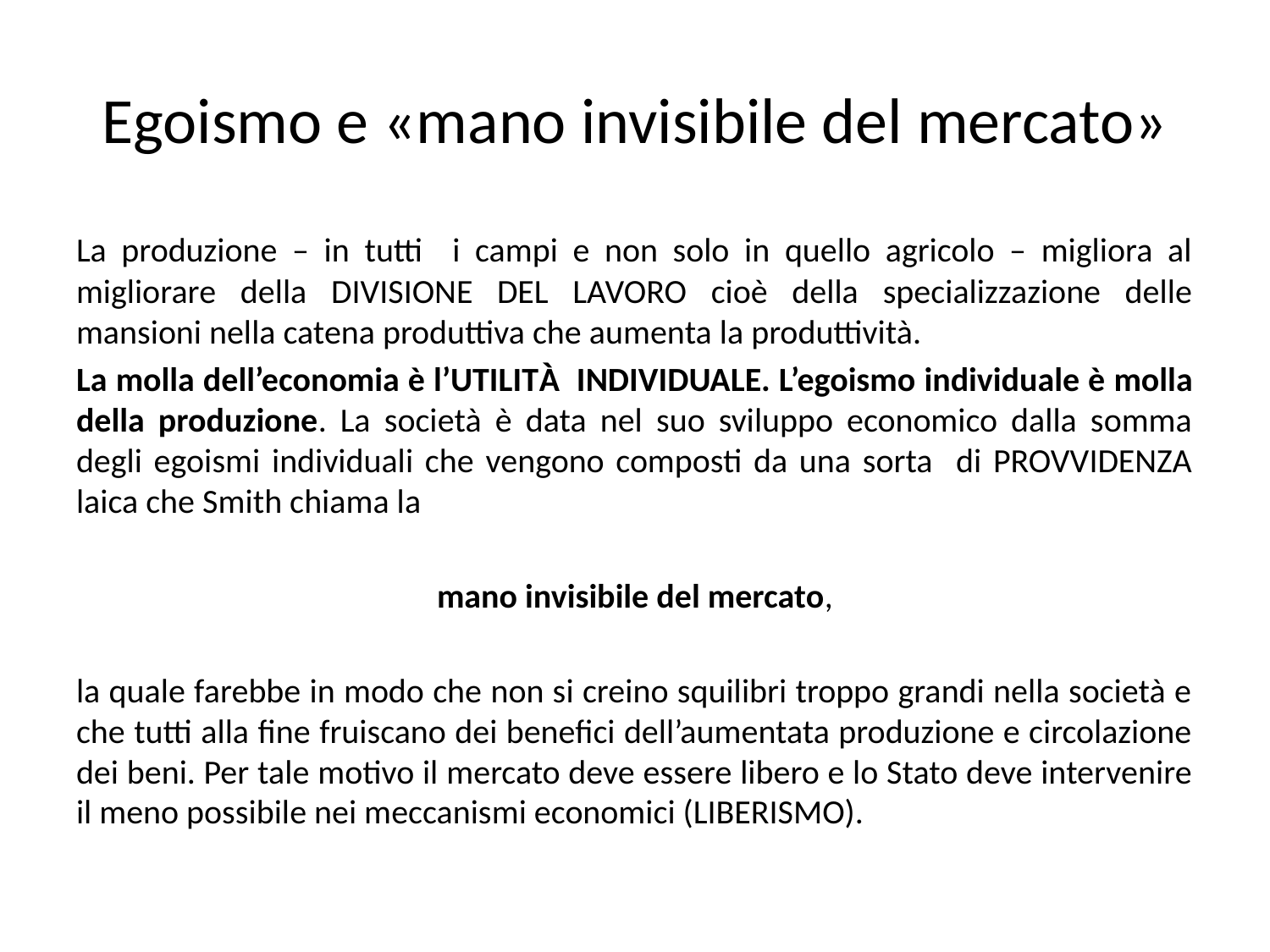

# Egoismo e «mano invisibile del mercato»
La produzione – in tutti  i campi e non solo in quello agricolo – migliora al migliorare della DIVISIONE DEL LAVORO cioè della specializzazione delle mansioni nella catena produttiva che aumenta la produttività.
La molla dell’economia è l’UTILITà  INDIVIDUALE. L’egoismo individuale è molla della produzione. La società è data nel suo sviluppo economico dalla somma degli egoismi individuali che vengono composti da una sorta  di PROVVIDENZA laica che Smith chiama la

mano invisibile del mercato,

la quale farebbe in modo che non si creino squilibri troppo grandi nella società e che tutti alla fine fruiscano dei benefici dell’aumentata produzione e circolazione dei beni. Per tale motivo il mercato deve essere libero e lo Stato deve intervenire il meno possibile nei meccanismi economici (LIBERISMO).